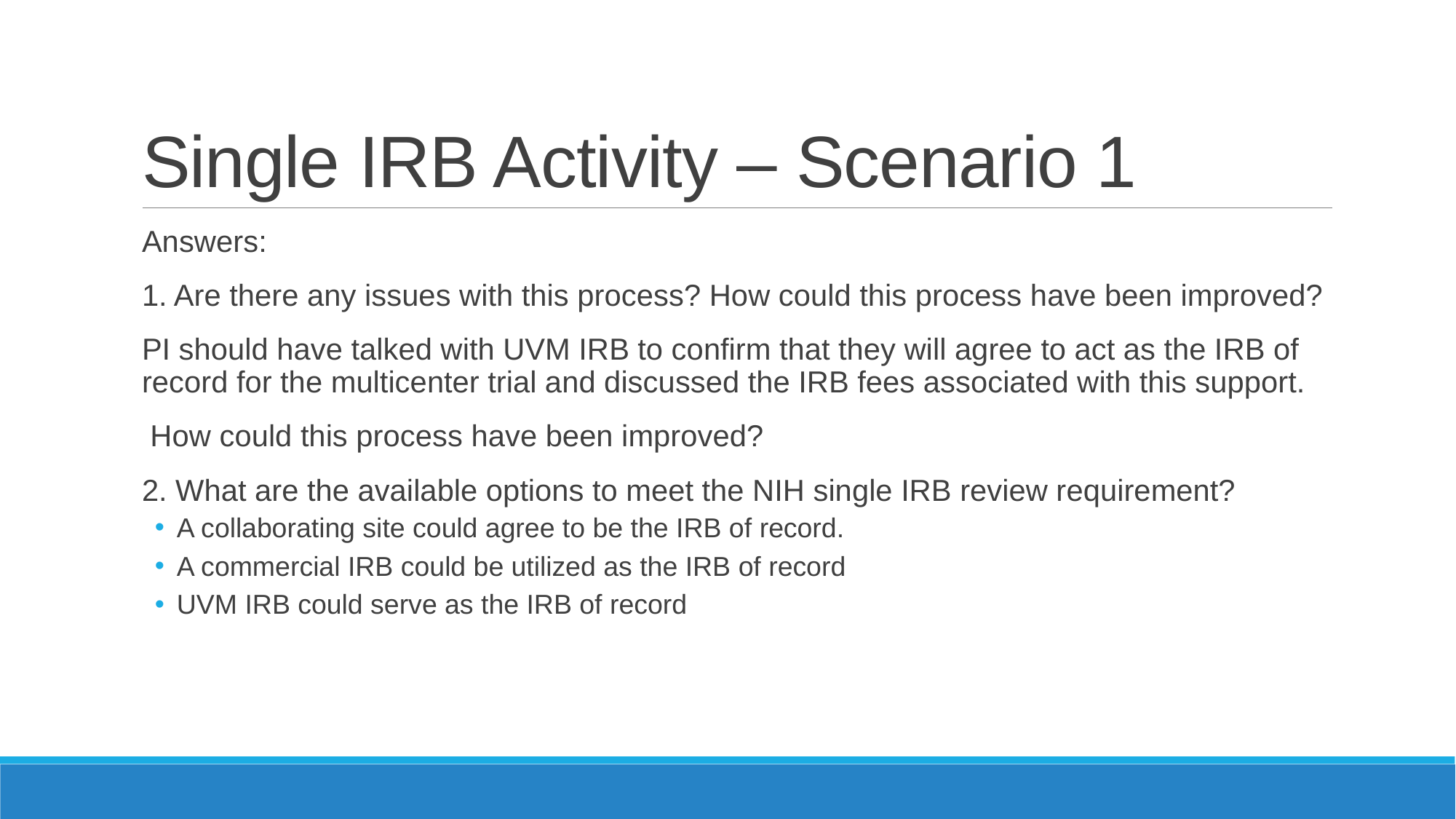

# Single IRB Activity – Scenario 1
Answers:
1. Are there any issues with this process? How could this process have been improved?
PI should have talked with UVM IRB to confirm that they will agree to act as the IRB of record for the multicenter trial and discussed the IRB fees associated with this support.
 How could this process have been improved?
2. What are the available options to meet the NIH single IRB review requirement?
A collaborating site could agree to be the IRB of record.
A commercial IRB could be utilized as the IRB of record
UVM IRB could serve as the IRB of record